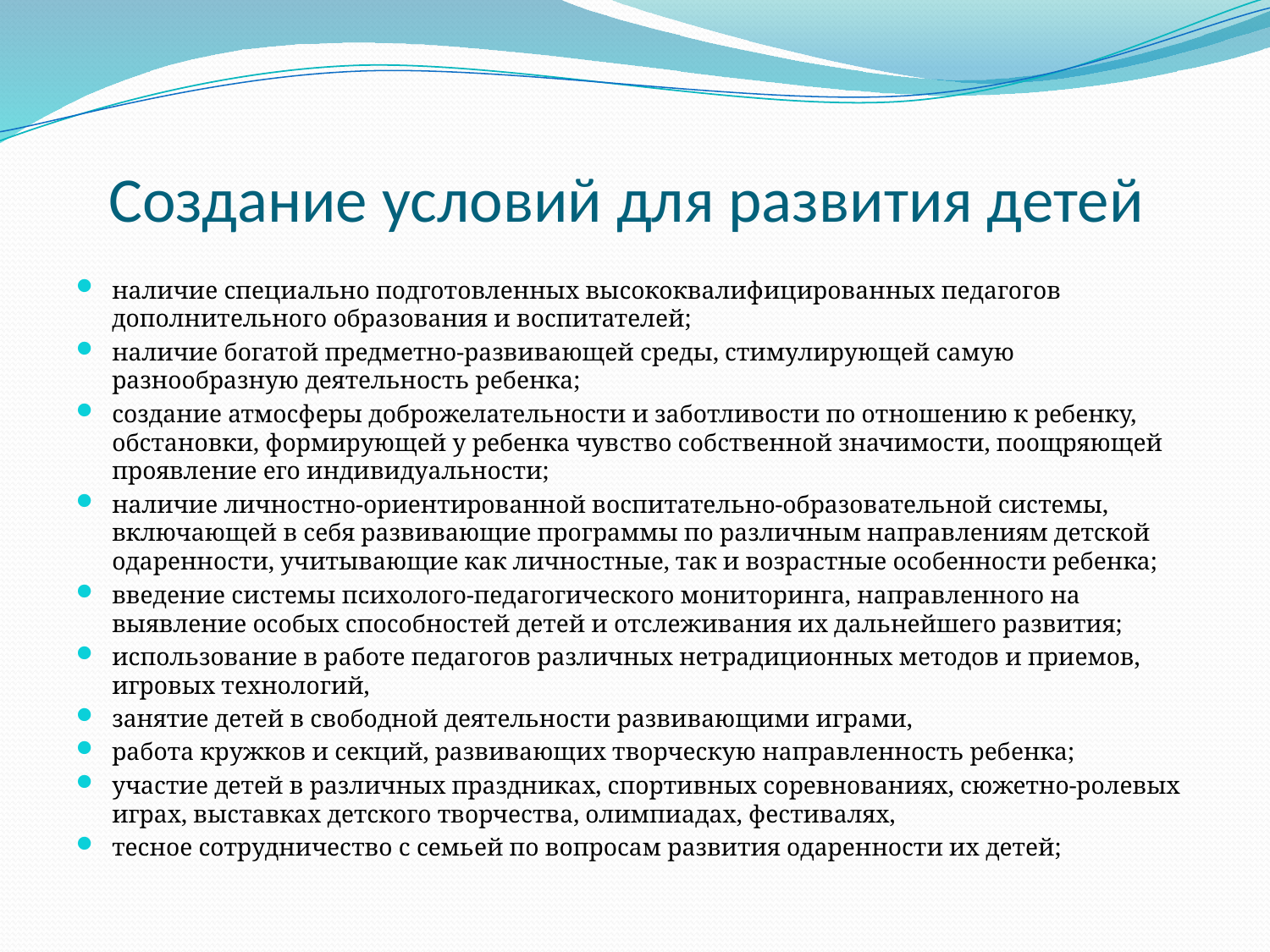

# Создание условий для развития детей
наличие специально подготовленных высококвалифицированных педагогов дополнительного образования и воспитателей;
наличие богатой предметно-развивающей среды, стимулирующей самую разнообразную деятельность ребенка;
создание атмосферы доброжелательности и заботливости по отношению к ребенку, обстановки, формирующей у ребенка чувство собственной значимости, поощряющей проявление его индивидуальности;
наличие личностно-ориентированной воспитательно-образовательной системы, включающей в себя развивающие программы по различным направлениям детской одаренности, учитывающие как личностные, так и возрастные особенности ребенка;
введение системы психолого-педагогического мониторинга, направленного на выявление особых способностей детей и отслеживания их дальнейшего развития;
использование в работе педагогов различных нетрадиционных методов и приемов, игровых технологий,
занятие детей в свободной деятельности развивающими играми,
работа кружков и секций, развивающих творческую направленность ребенка;
участие детей в различных праздниках, спортивных соревнованиях, сюжетно-ролевых играх, выставках детского творчества, олимпиадах, фестивалях,
тесное сотрудничество с семьей по вопросам развития одаренности их детей;